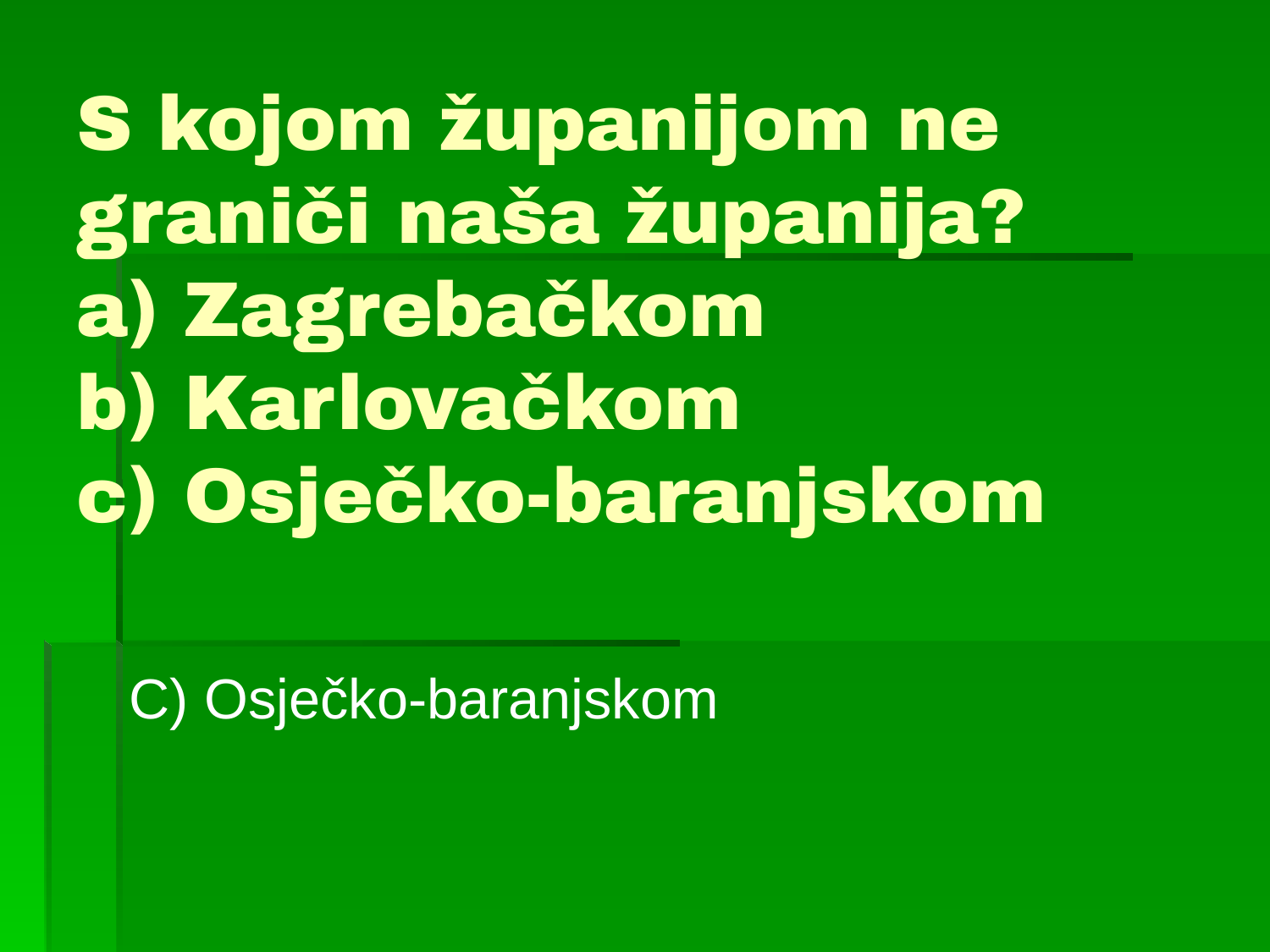

# S kojom županijom ne graniči naša županija? a) Zagrebačkom b) Karlovačkom c) Osječko-baranjskom
C) Osječko-baranjskom